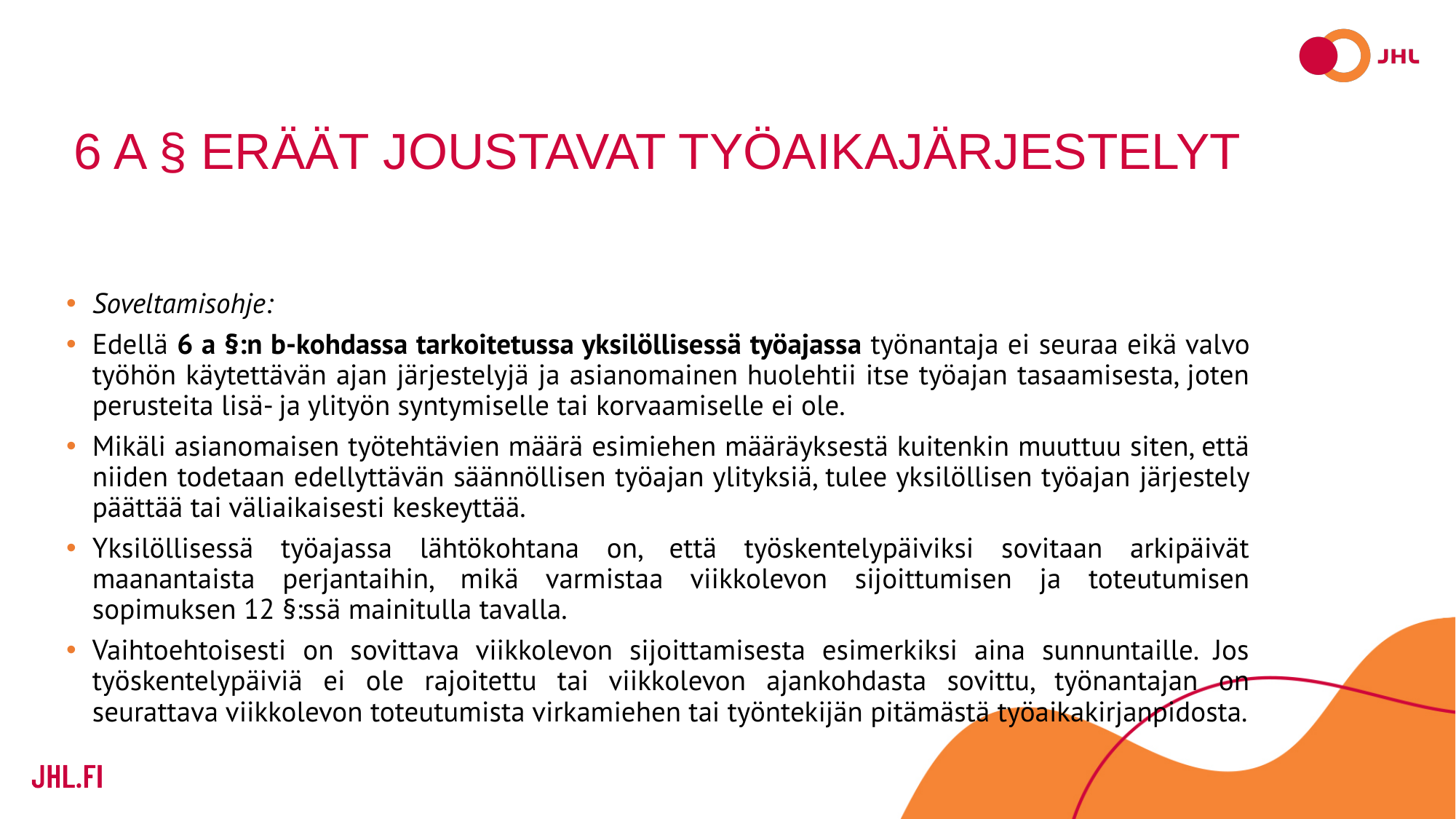

# 6 a § Eräät joustavat työaikajärjestelyt

Soveltamisohje:
Edellä 6 a §:n b-kohdassa tarkoitetussa yksilöllisessä työajassa työnantaja ei seuraa eikä valvo työhön käytettävän ajan järjestelyjä ja asianomainen huolehtii itse työajan tasaamisesta, joten perusteita lisä- ja ylityön syntymiselle tai korvaamiselle ei ole.
Mikäli asianomaisen työtehtävien määrä esimiehen määräyksestä kuitenkin muuttuu siten, että niiden todetaan edellyttävän säännöllisen työajan ylityksiä, tulee yksilöllisen työajan järjestely päättää tai väliaikaisesti keskeyttää.
Yksilöllisessä työajassa lähtökohtana on, että työskentelypäiviksi sovitaan arkipäivät maanantaista perjantaihin, mikä varmistaa viikkolevon sijoittumisen ja toteutumisen sopimuksen 12 §:ssä mainitulla tavalla.
Vaihtoehtoisesti on sovittava viikkolevon sijoittamisesta esimerkiksi aina sunnuntaille. Jos työskentelypäiviä ei ole rajoitettu tai viikkolevon ajankohdasta sovittu, työnantajan on seurattava viikkolevon toteutumista virkamiehen tai työntekijän pitämästä työaikakirjanpidosta.